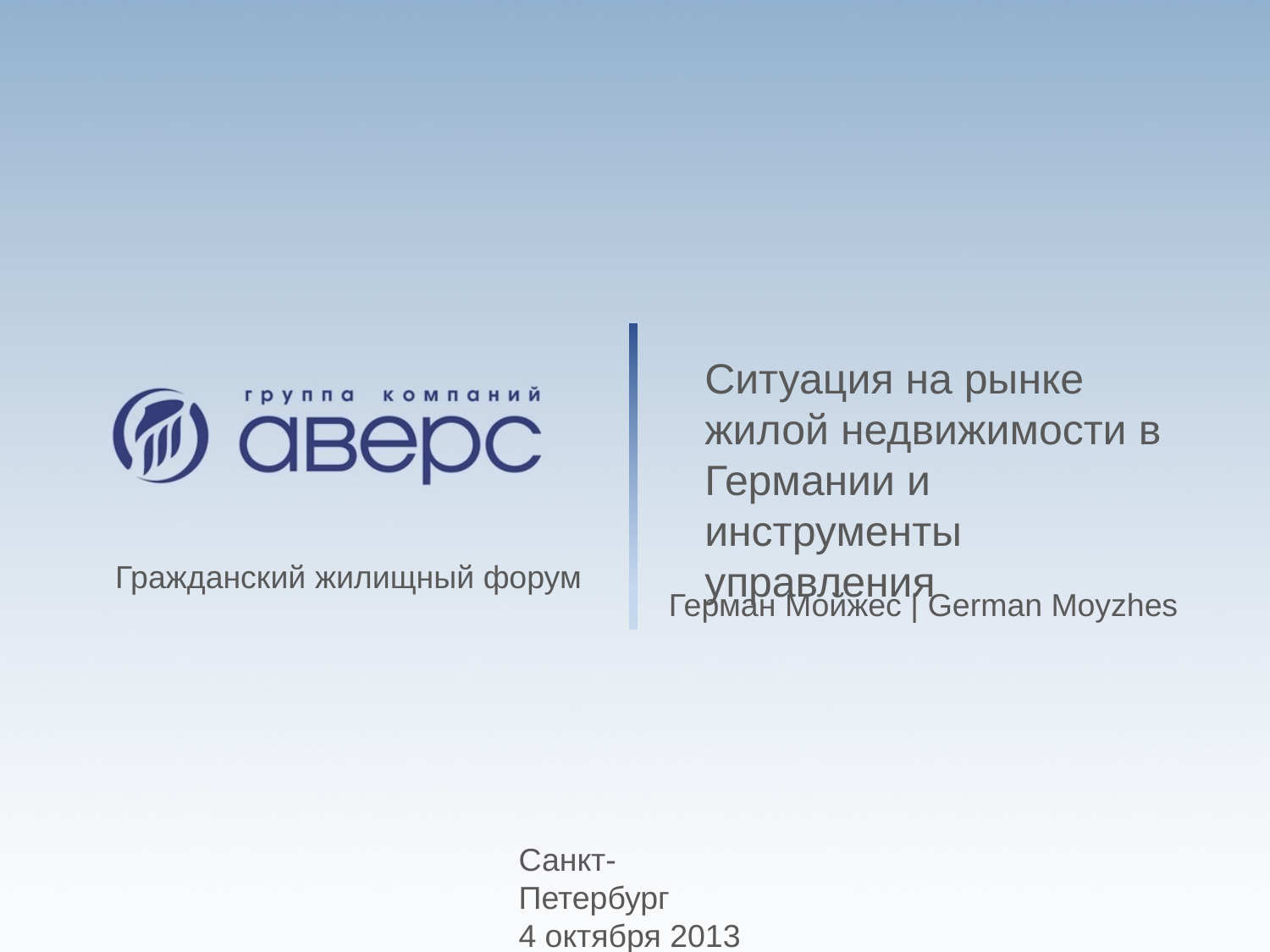

Ситуация на рынке жилой недвижимости в Германии и инструменты управления
Гражданский жилищный форум
Герман Мойжес | German Moyzhes
Санкт-Петербург
4 октября 2013 г.